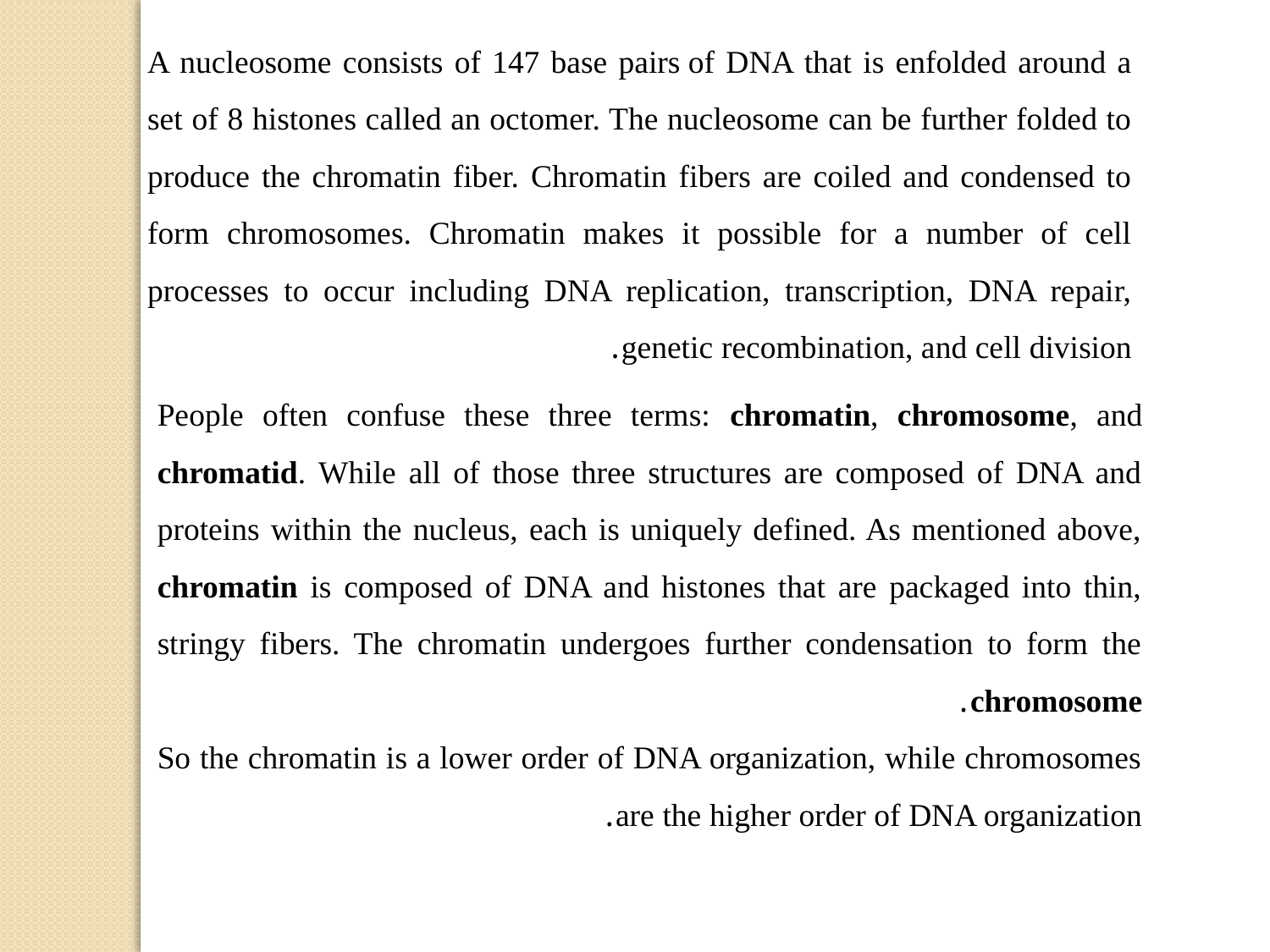

A nucleosome consists of 147 base pairs of DNA that is enfolded around a set of 8 histones called an octomer. The nucleosome can be further folded to produce the chromatin fiber. Chromatin fibers are coiled and condensed to form chromosomes. Chromatin makes it possible for a number of cell processes to occur including DNA replication, transcription, DNA repair, genetic recombination, and cell division.
People often confuse these three terms: chromatin, chromosome, and chromatid. While all of those three structures are composed of DNA and proteins within the nucleus, each is uniquely defined. As mentioned above, chromatin is composed of DNA and histones that are packaged into thin, stringy fibers. The chromatin undergoes further condensation to form the chromosome.
So the chromatin is a lower order of DNA organization, while chromosomes are the higher order of DNA organization.